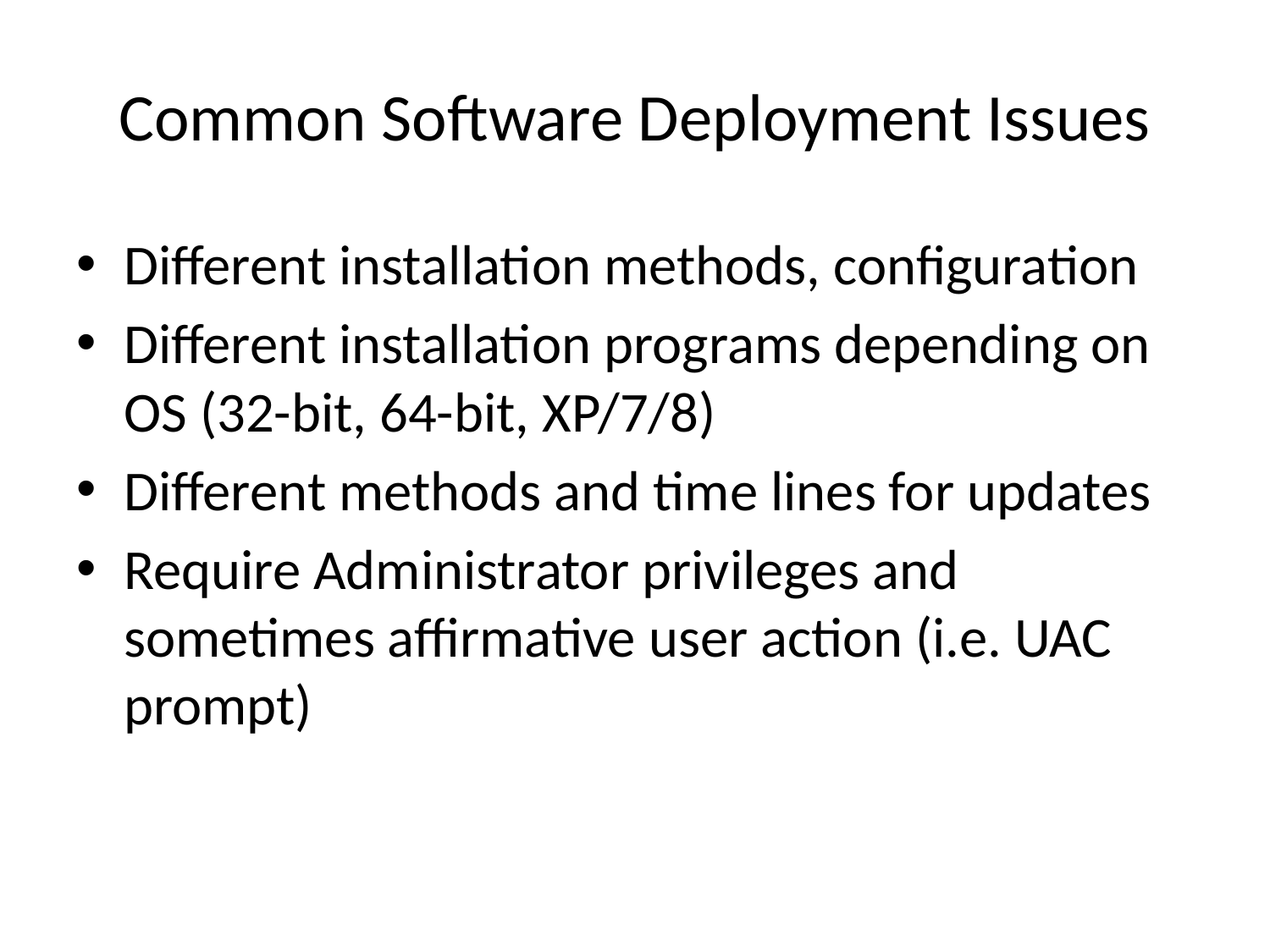

# Common Software Deployment Issues
Different installation methods, configuration
Different installation programs depending on OS (32-bit, 64-bit, XP/7/8)
Different methods and time lines for updates
Require Administrator privileges and sometimes affirmative user action (i.e. UAC prompt)